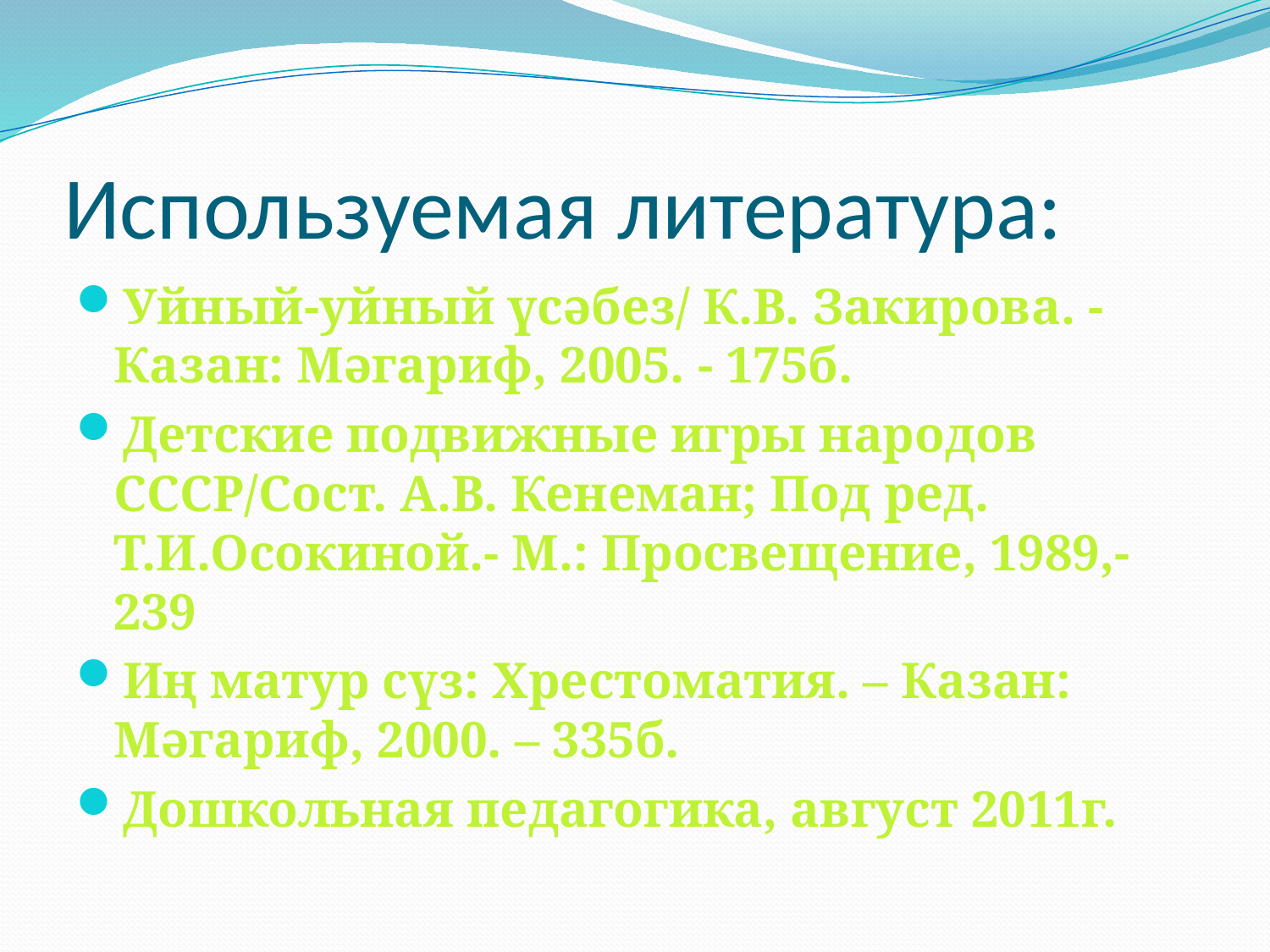

# Используемая литература:
Уйный-уйный үсәбез/ К.В. Закирова. - Казан: Мәгариф, 2005. - 175б.
Детские подвижные игры народов СССР/Сост. А.В. Кенеман; Под ред. Т.И.Осокиной.- М.: Просвещение, 1989,-239
Иң матур сүз: Хрестоматия. – Казан: Мәгариф, 2000. – 335б.
Дошкольная педагогика, август 2011г.